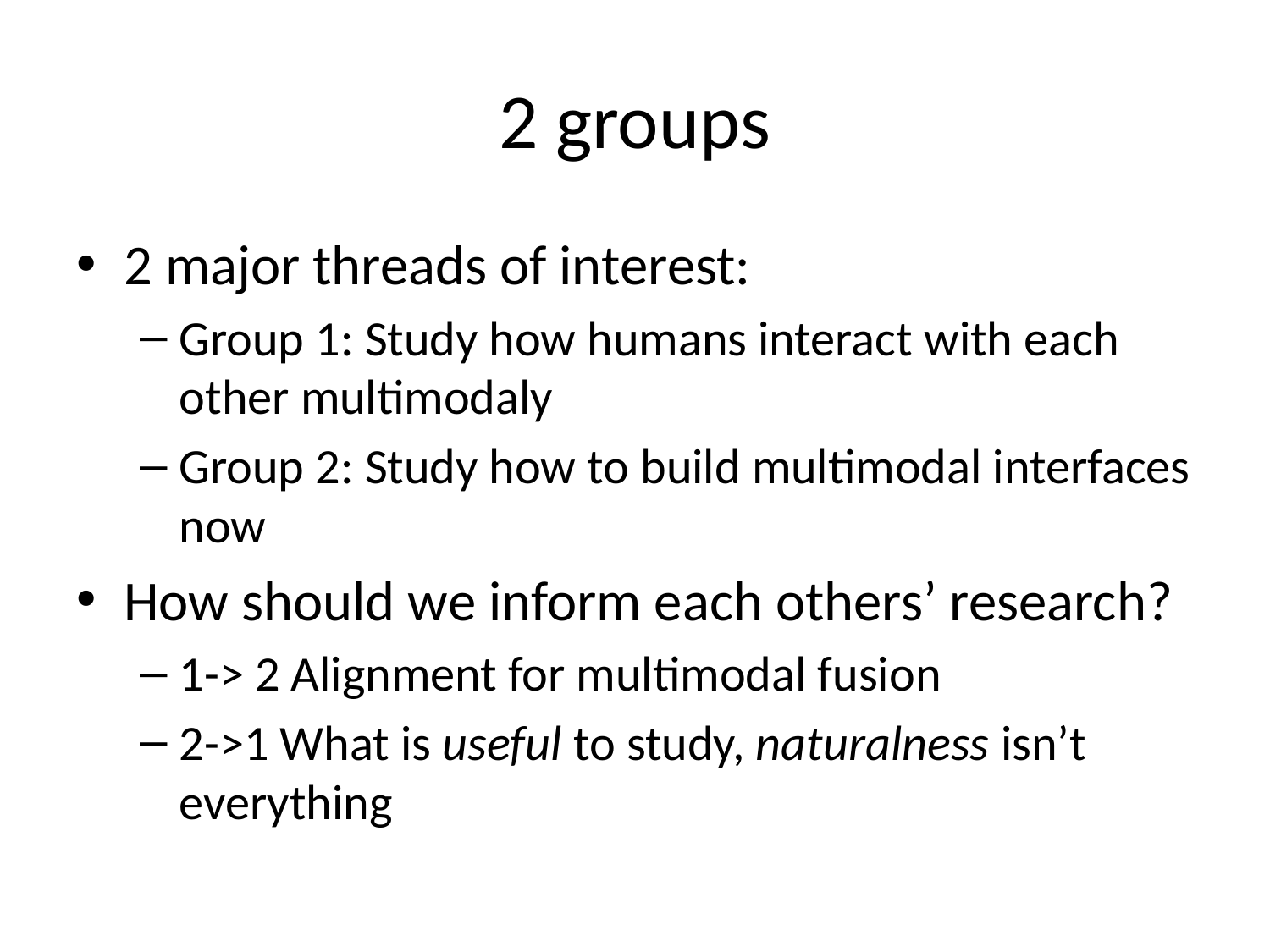

# 2 groups
2 major threads of interest:
Group 1: Study how humans interact with each other multimodaly
Group 2: Study how to build multimodal interfaces now
How should we inform each others’ research?
1-> 2 Alignment for multimodal fusion
2->1 What is useful to study, naturalness isn’t everything